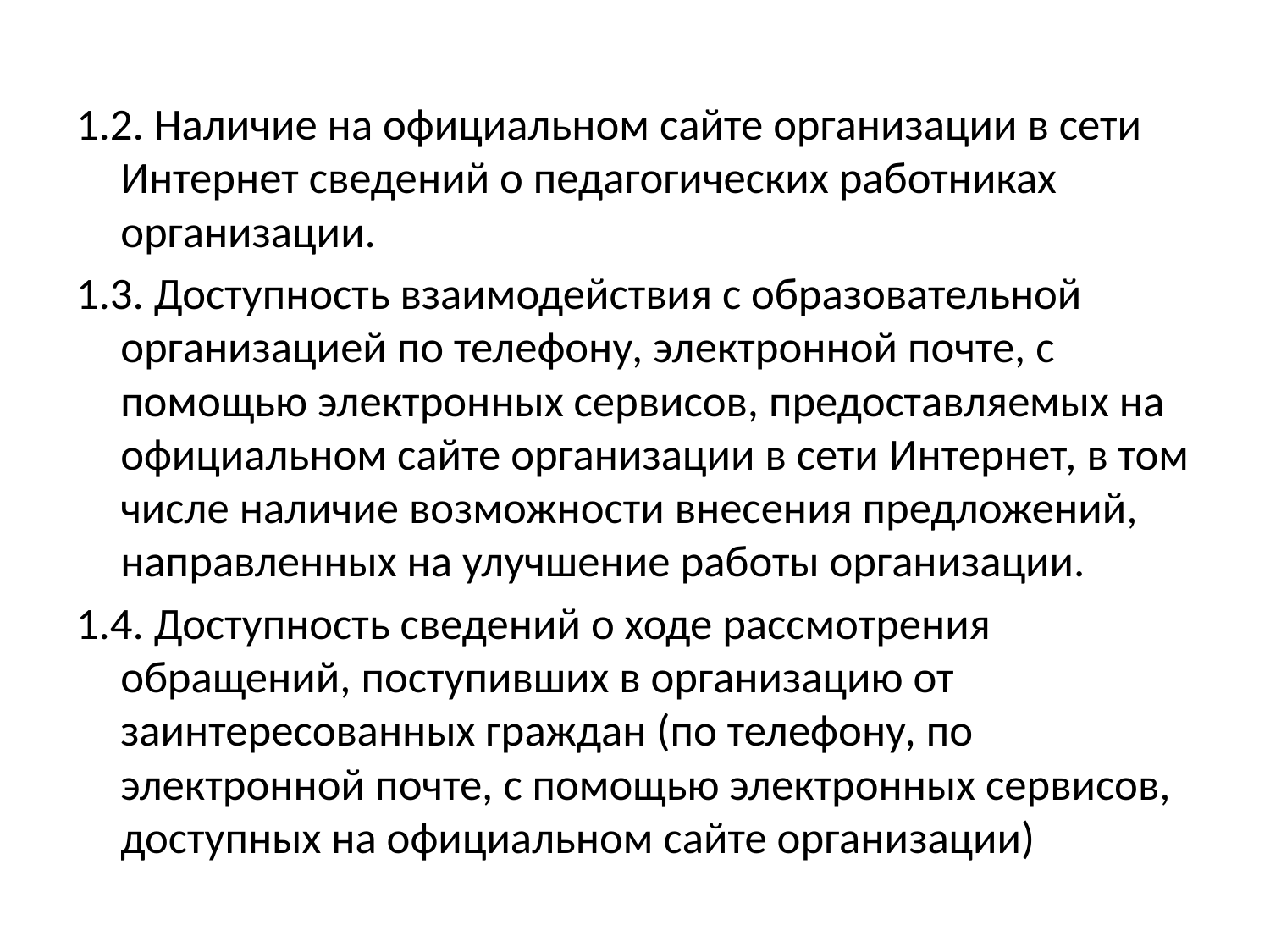

1.2. Наличие на официальном сайте организации в сети Интернет сведений о педагогических работниках организации.
1.3. Доступность взаимодействия с образовательной организацией по телефону, электронной почте, с помощью электронных сервисов, предоставляемых на официальном сайте организации в сети Интернет, в том числе наличие возможности внесения предложений, направленных на улучшение работы организации.
1.4. Доступность сведений о ходе рассмотрения обращений, поступивших в организацию от заинтересованных граждан (по телефону, по электронной почте, с помощью электронных сервисов, доступных на официальном сайте организации)